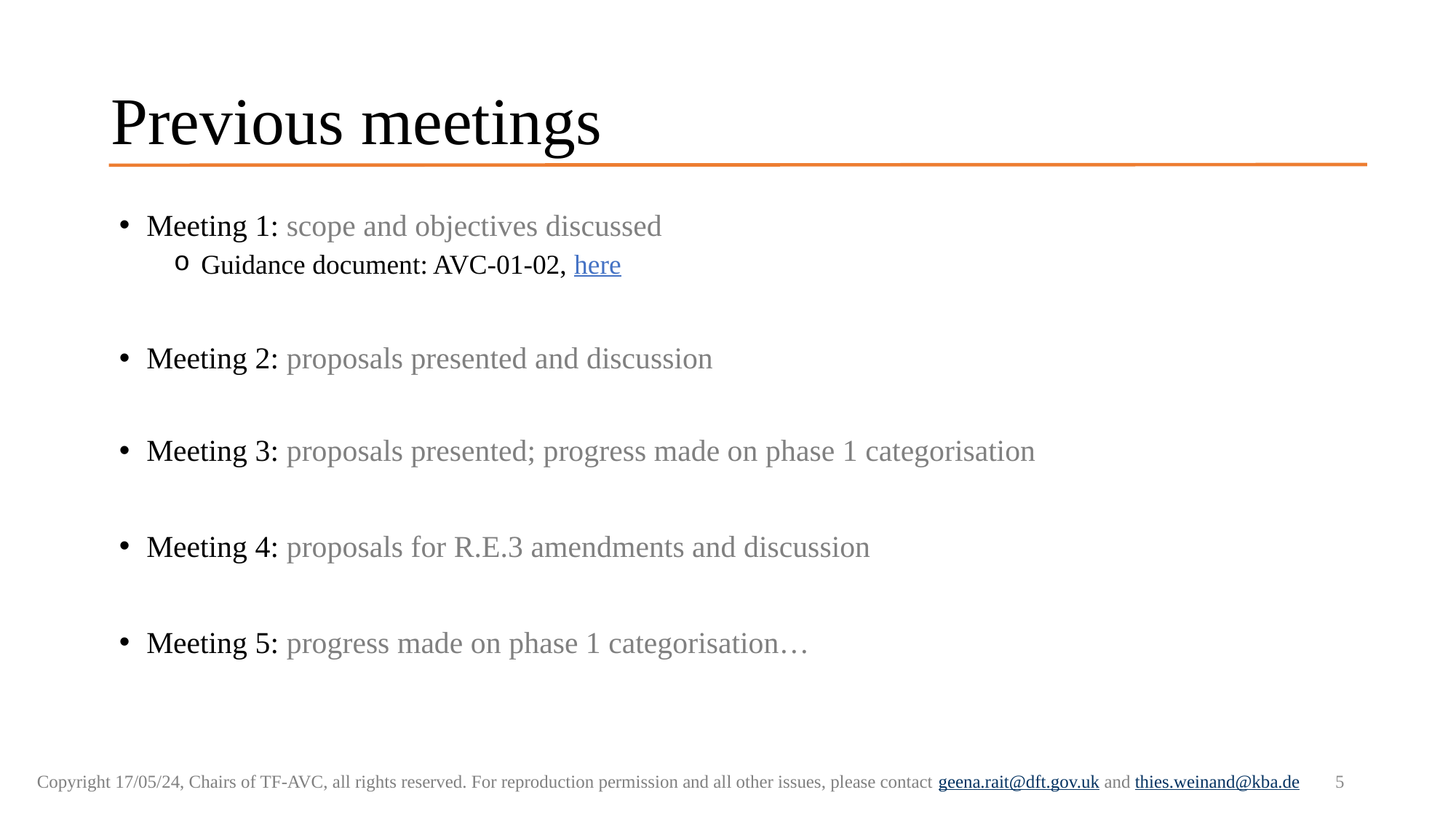

# Previous meetings
Meeting 1: scope and objectives discussed
Guidance document: AVC-01-02, here

Meeting 2: proposals presented and discussion

Meeting 3: proposals presented; progress made on phase 1 categorisation

Meeting 4: proposals for R.E.3 amendments and discussion

Meeting 5: progress made on phase 1 categorisation…

5
Copyright 17/05/24, Chairs of TF-AVC, all rights reserved. For reproduction permission and all other issues, please contact geena.rait@dft.gov.uk and thies.weinand@kba.de